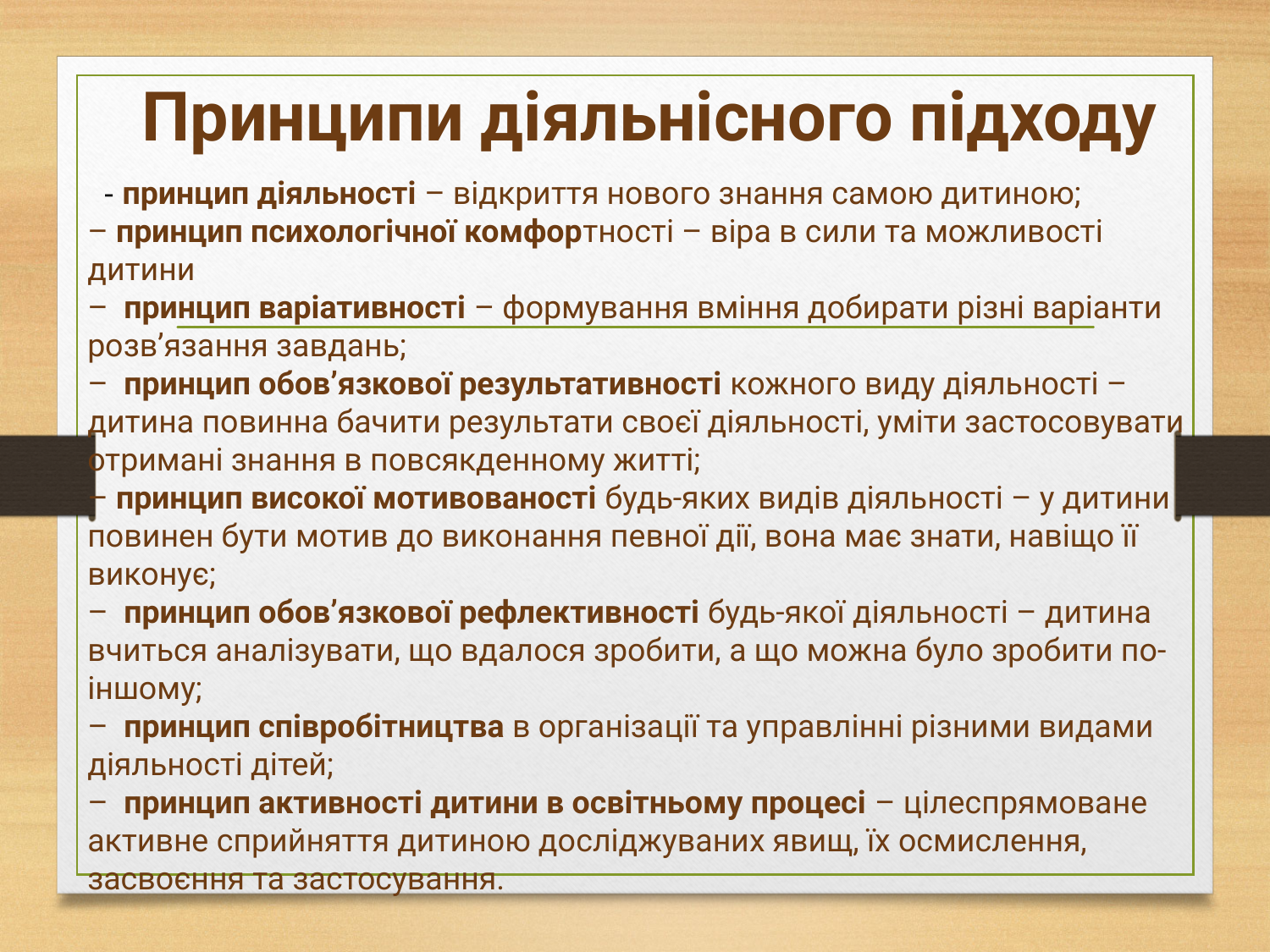

# Принципи діяльнісного підходу
  - принцип діяльності – відкриття нового знання самою дитиною;
– принцип психологічної комфортності – віра в сили та можливості дитини
–  принцип варіативності – формування вміння добирати різні варіанти розв’язання завдань;
–  принцип обов’язкової результативності кожного виду діяльності – дитина повинна бачити результати своєї діяльності, уміти застосовувати отримані знання в повсякденному житті;
– принцип високої мотивованості будь-яких видів діяльності – у дитини повинен бути мотив до виконання певної дії, вона має знати, навіщо її виконує;
–  принцип обов’язкової рефлективності будь-якої діяльності – дитина вчиться аналізувати, що вдалося зробити, а що можна було зробити по-іншому;
–  принцип співробітництва в організації та управлінні різними видами діяльності дітей;
–  принцип активності дитини в освітньому процесі – цілеспрямоване активне сприйняття дитиною досліджуваних явищ, їх осмислення, засвоєння та застосування.